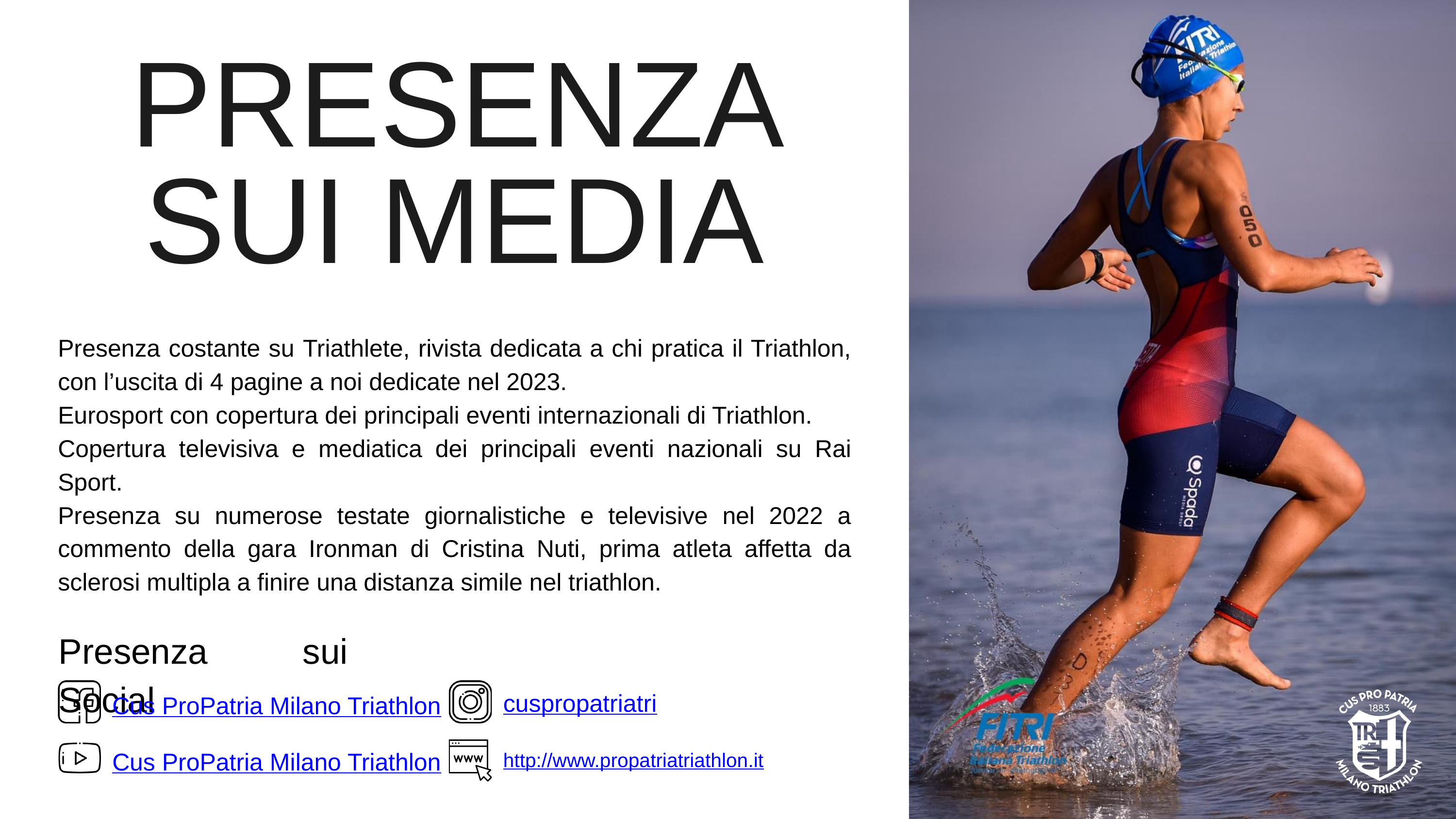

PRESENZA SUI MEDIA
Presenza costante su Triathlete, rivista dedicata a chi pratica il Triathlon, con l’uscita di 4 pagine a noi dedicate nel 2023.
Eurosport con copertura dei principali eventi internazionali di Triathlon.
Copertura televisiva e mediatica dei principali eventi nazionali su Rai Sport.
Presenza su numerose testate giornalistiche e televisive nel 2022 a commento della gara Ironman di Cristina Nuti, prima atleta affetta da sclerosi multipla a finire una distanza simile nel triathlon.
Presenza sui Social

cuspropatriatri
Cus ProPatria Milano Triathlon

http://www.propatriatriathlon.it

Cus ProPatria Milano Triathlon